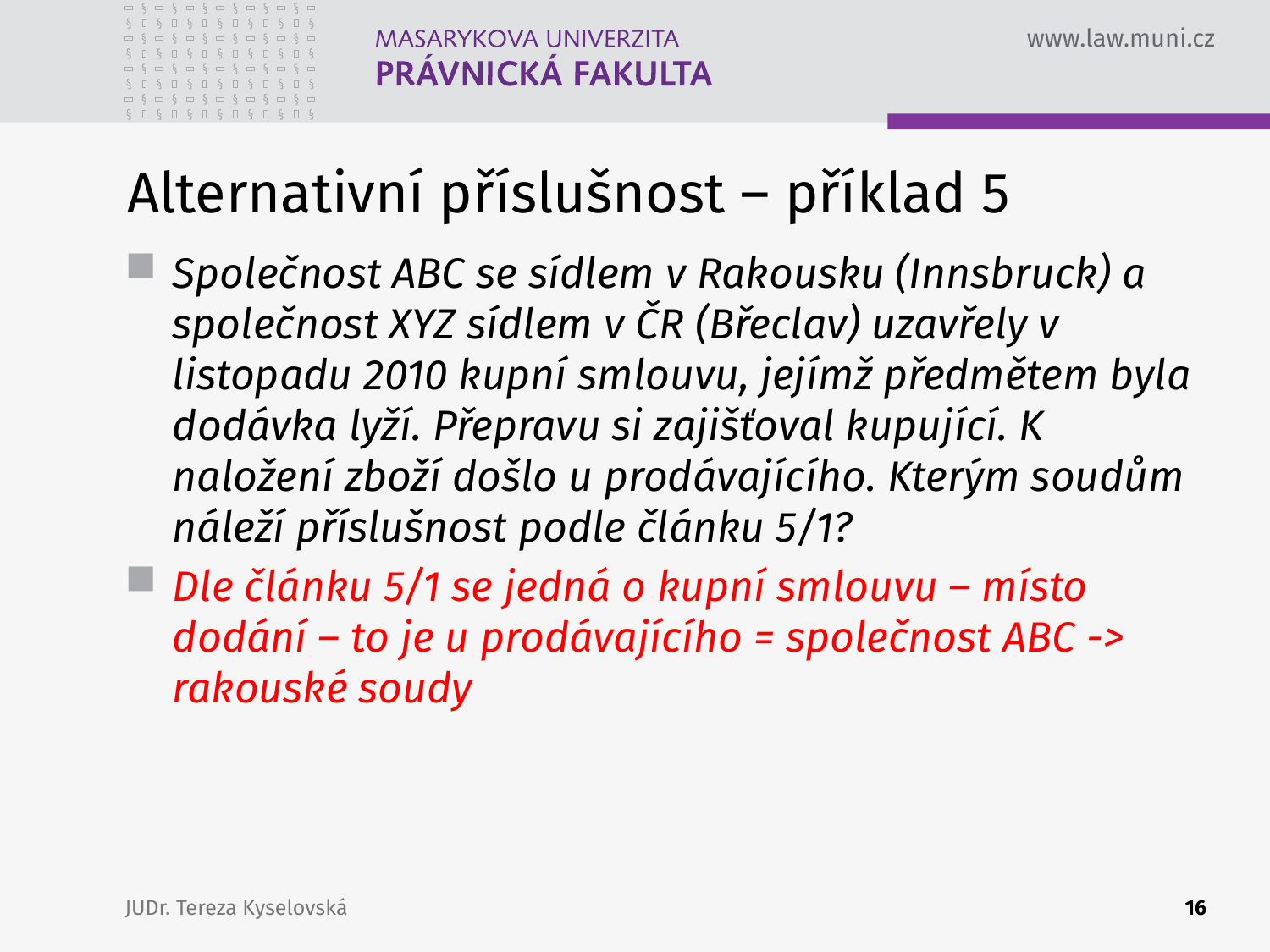

# Alternativní příslušnost – příklad 5
Společnost ABC se sídlem v Rakousku (Innsbruck) a společnost XYZ sídlem v ČR (Břeclav) uzavřely v listopadu 2010 kupní smlouvu, jejímž předmětem byla dodávka lyží. Přepravu si zajišťoval kupující. K naložení zboží došlo u prodávajícího. Kterým soudům náleží příslušnost podle článku 5/1?
Dle článku 5/1 se jedná o kupní smlouvu – místo dodání – to je u prodávajícího = společnost ABC -> rakouské soudy
JUDr. Tereza Kyselovská
16